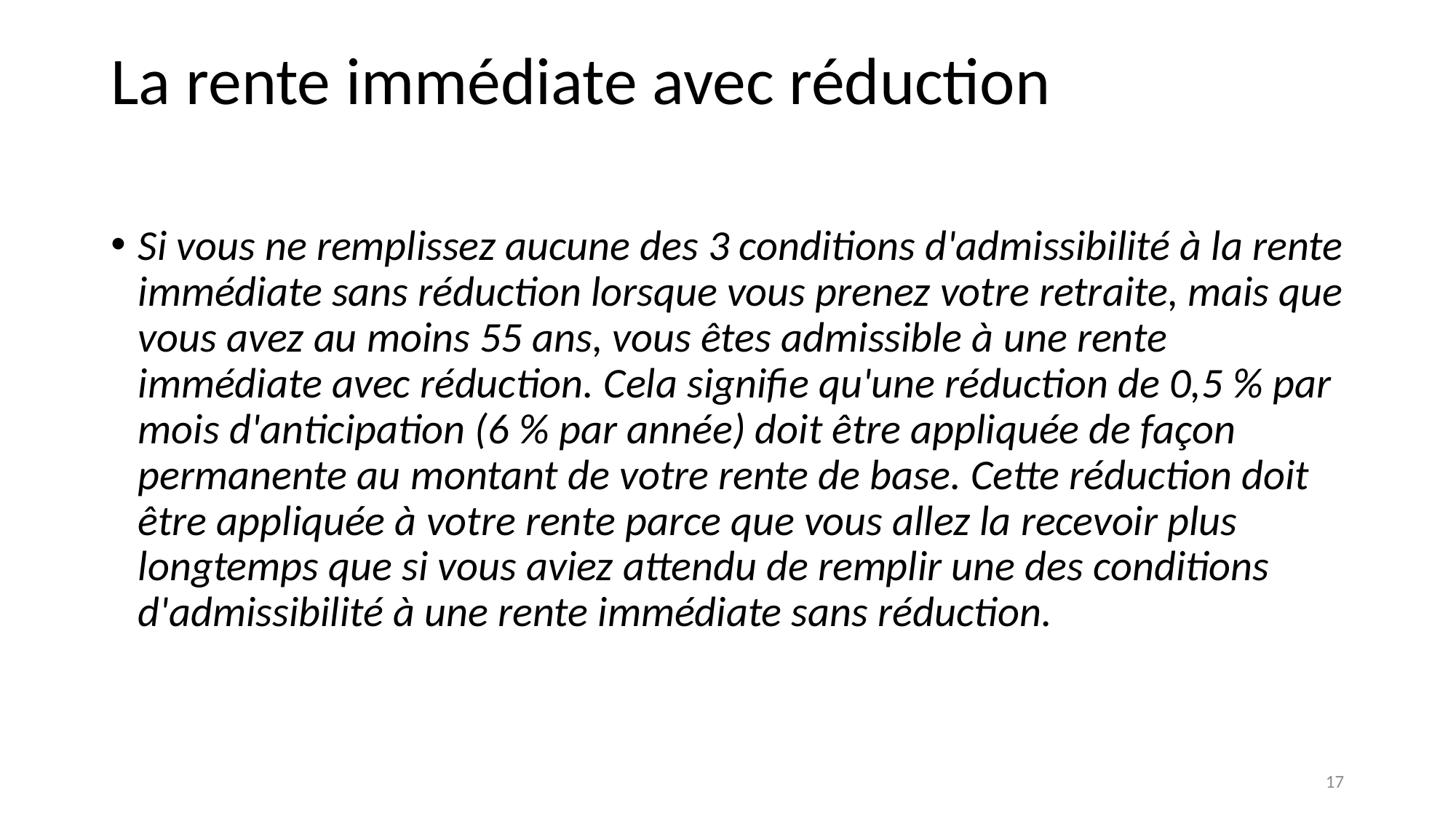

# La rente immédiate avec réduction
Si vous ne remplissez aucune des 3 conditions d'admissibilité à la rente immédiate sans réduction lorsque vous prenez votre retraite, mais que vous avez au moins 55 ans, vous êtes admissible à une rente immédiate avec réduction. Cela signifie qu'une réduction de 0,5 % par mois d'anticipation (6 % par année) doit être appliquée de façon permanente au montant de votre rente de base. Cette réduction doit être appliquée à votre rente parce que vous allez la recevoir plus longtemps que si vous aviez attendu de remplir une des conditions d'admissibilité à une rente immédiate sans réduction.
17